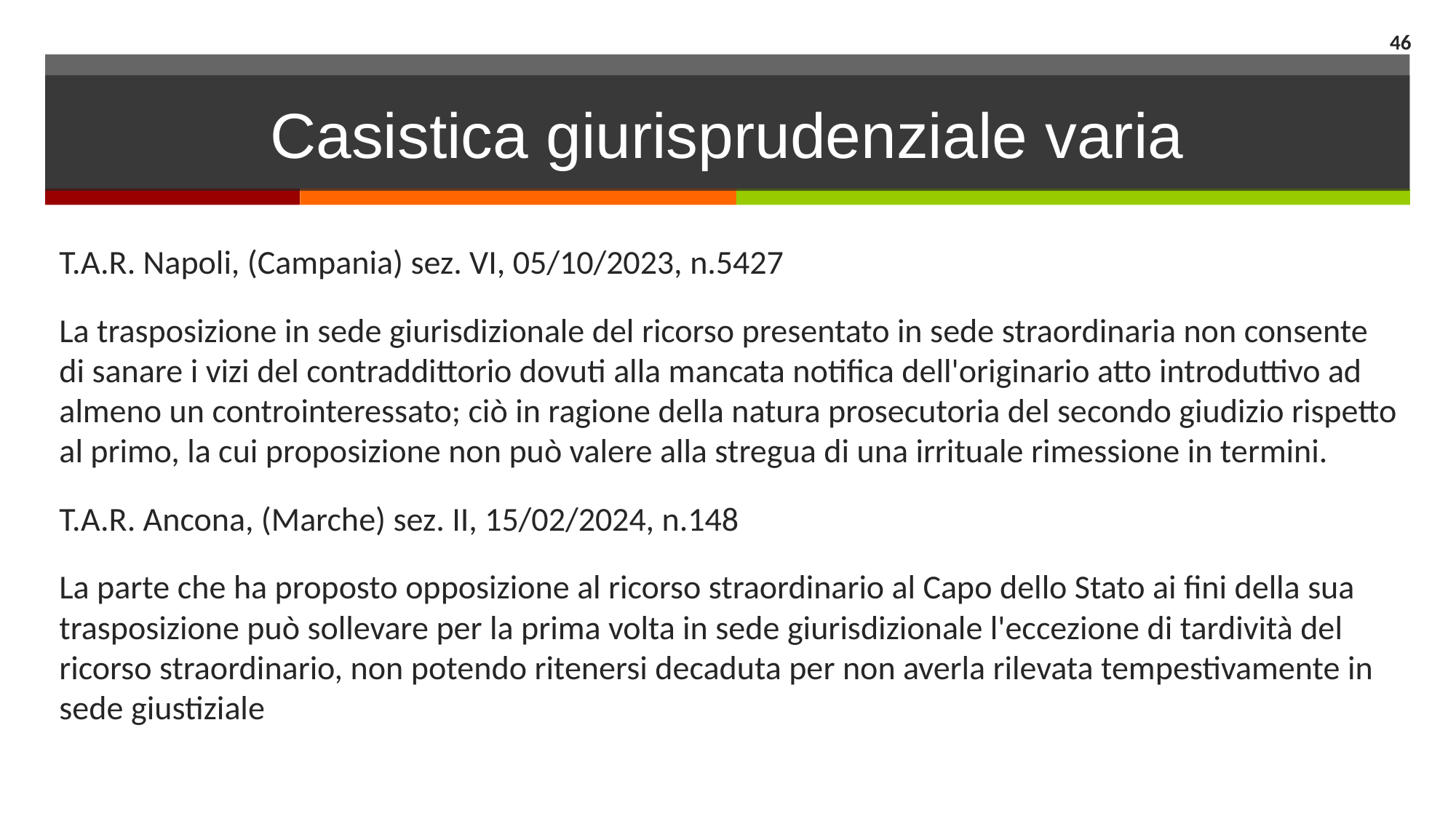

46
# Casistica giurisprudenziale varia
T.A.R. Napoli, (Campania) sez. VI, 05/10/2023, n.5427
La trasposizione in sede giurisdizionale del ricorso presentato in sede straordinaria non consente di sanare i vizi del contraddittorio dovuti alla mancata notifica dell'originario atto introduttivo ad almeno un controinteressato; ciò in ragione della natura prosecutoria del secondo giudizio rispetto al primo, la cui proposizione non può valere alla stregua di una irrituale rimessione in termini.
T.A.R. Ancona, (Marche) sez. II, 15/02/2024, n.148
La parte che ha proposto opposizione al ricorso straordinario al Capo dello Stato ai fini della sua trasposizione può sollevare per la prima volta in sede giurisdizionale l'eccezione di tardività del ricorso straordinario, non potendo ritenersi decaduta per non averla rilevata tempestivamente in sede giustiziale